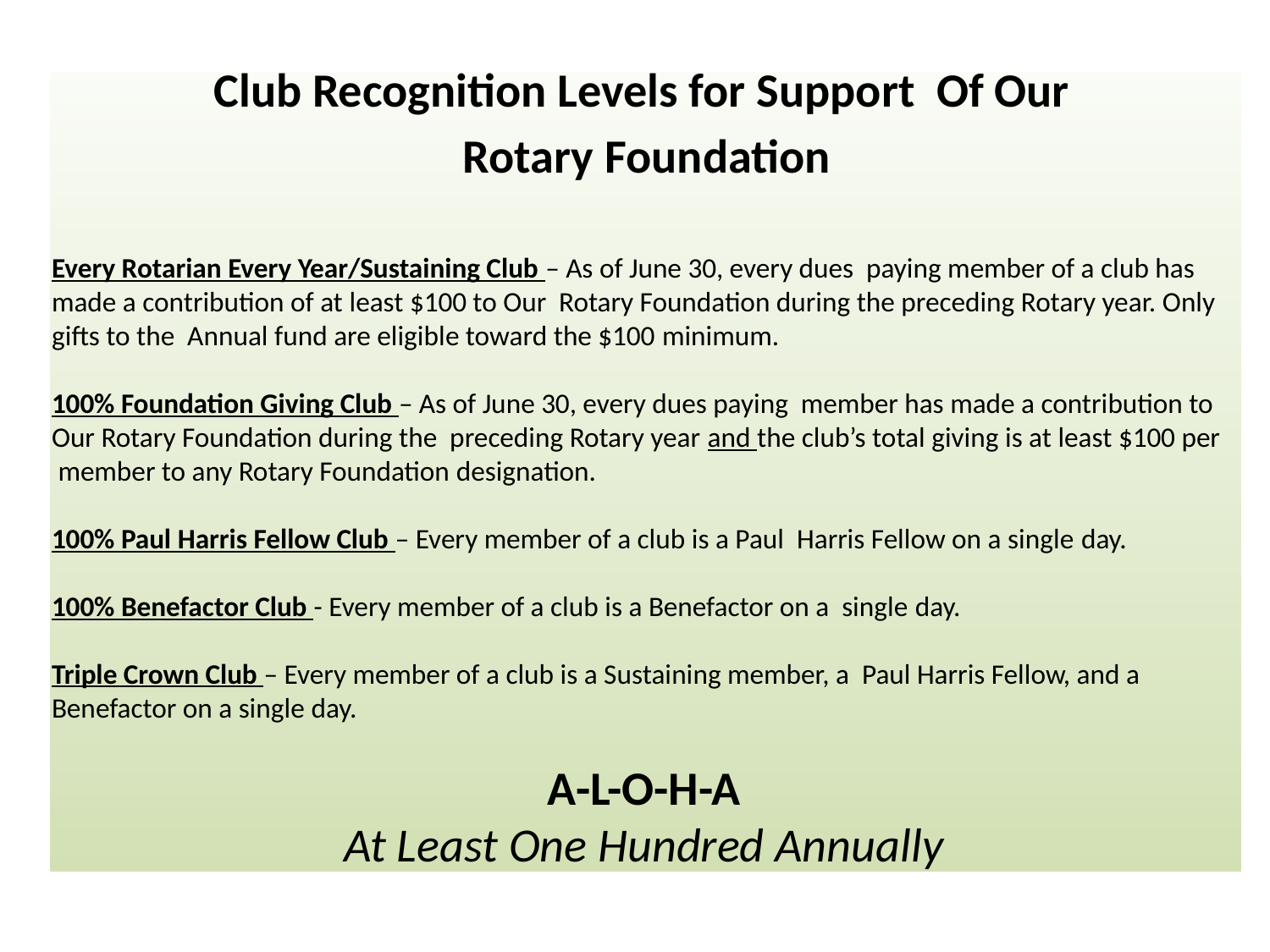

Club Recognition Levels for Support  Of Our

Rotary Foundation

Every Rotarian Every Year/Sustaining Club – As of June 30, every dues  paying member of a club has made a contribution of at least $100 to Our  Rotary Foundation during the preceding Rotary year. Only gifts to the  Annual fund are eligible toward the $100 minimum.

100% Foundation Giving Club – As of June 30, every dues paying  member has made a contribution to Our Rotary Foundation during the  preceding Rotary year and the club’s total giving is at least $100 per  member to any Rotary Foundation designation.

100% Paul Harris Fellow Club – Every member of a club is a Paul  Harris Fellow on a single day.

100% Benefactor Club - Every member of a club is a Benefactor on a  single day.

Triple Crown Club – Every member of a club is a Sustaining member, a  Paul Harris Fellow, and a Benefactor on a single day.

A-L-O-H-A
At Least One Hundred Annually